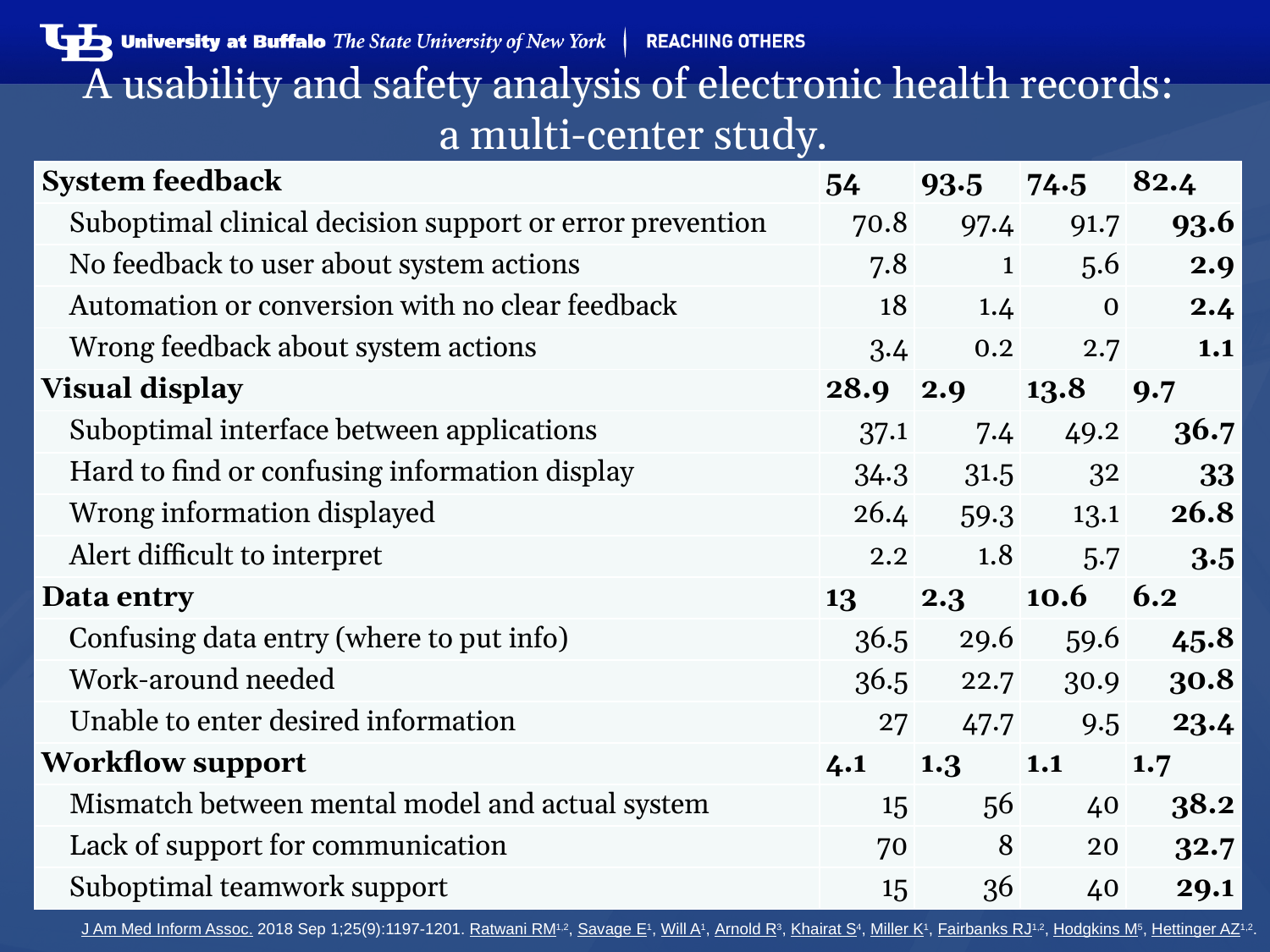

# A usability and safety analysis of electronic health records: a multi-center study.
| System feedback | 54 | 93.5 | 74.5 | 82.4 |
| --- | --- | --- | --- | --- |
| Suboptimal clinical decision support or error prevention | 70.8 | 97.4 | 91.7 | 93.6 |
| No feedback to user about system actions | 7.8 | 1 | 5.6 | 2.9 |
| Automation or conversion with no clear feedback | 18 | 1.4 | 0 | 2.4 |
| Wrong feedback about system actions | 3.4 | 0.2 | 2.7 | 1.1 |
| Visual display | 28.9 | 2.9 | 13.8 | 9.7 |
| Suboptimal interface between applications | 37.1 | 7.4 | 49.2 | 36.7 |
| Hard to find or confusing information display | 34.3 | 31.5 | 32 | 33 |
| Wrong information displayed | 26.4 | 59.3 | 13.1 | 26.8 |
| Alert difficult to interpret | 2.2 | 1.8 | 5.7 | 3.5 |
| Data entry | 13 | 2.3 | 10.6 | 6.2 |
| Confusing data entry (where to put info) | 36.5 | 29.6 | 59.6 | 45.8 |
| Work-around needed | 36.5 | 22.7 | 30.9 | 30.8 |
| Unable to enter desired information | 27 | 47.7 | 9.5 | 23.4 |
| Workflow support | 4.1 | 1.3 | 1.1 | 1.7 |
| Mismatch between mental model and actual system | 15 | 56 | 40 | 38.2 |
| Lack of support for communication | 70 | 8 | 20 | 32.7 |
| Suboptimal teamwork support | 15 | 36 | 40 | 29.1 |
J Am Med Inform Assoc. 2018 Sep 1;25(9):1197-1201. Ratwani RM1,2, Savage E1, Will A1, Arnold R3, Khairat S4, Miller K1, Fairbanks RJ1,2, Hodgkins M5, Hettinger AZ1,2.